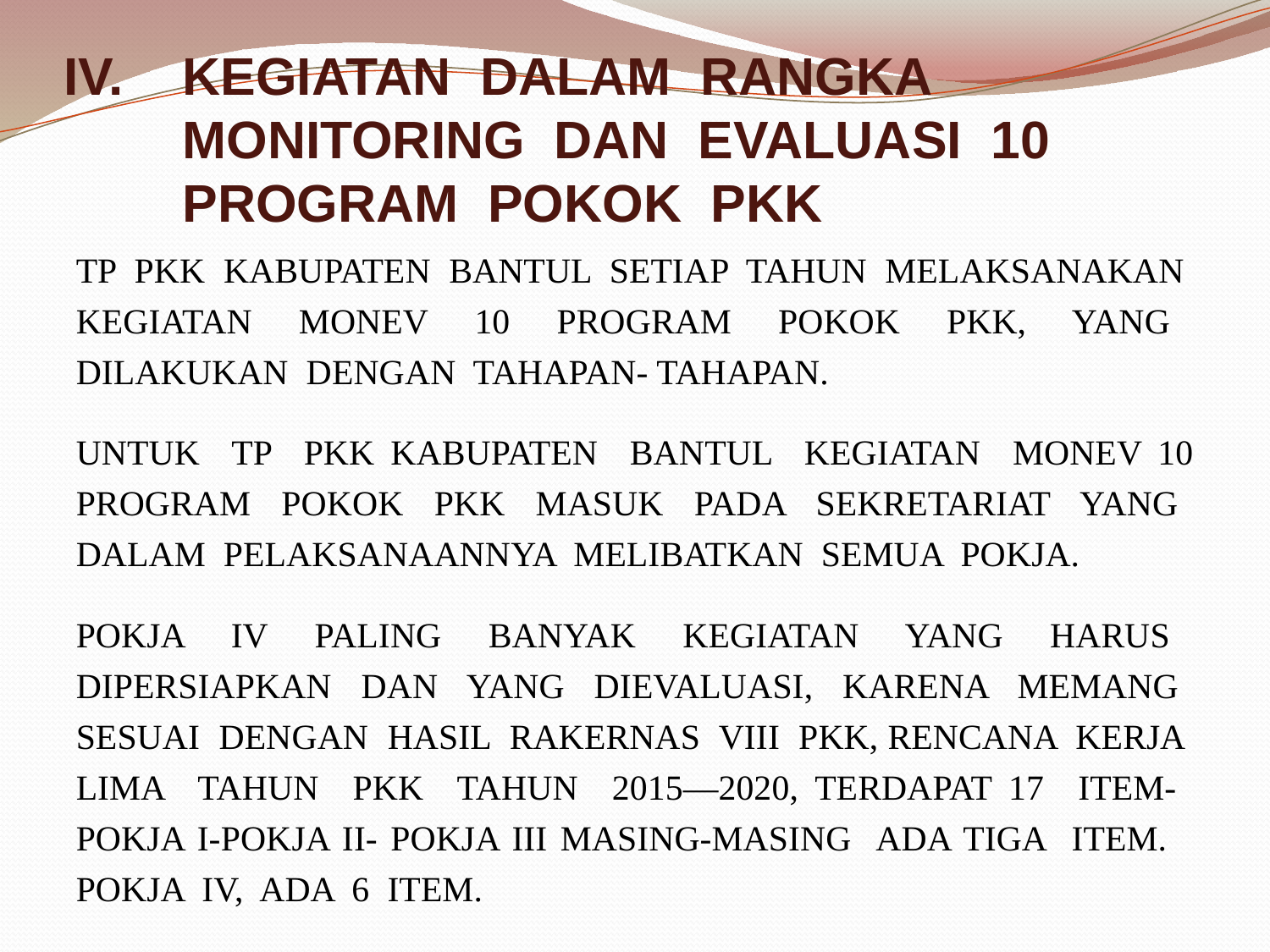

# KEGIATAN  DALAM  RANGKA  MONITORING  DAN  EVALUASI  10  PROGRAM  POKOK  PKK
TP  PKK  KABUPATEN  BANTUL  SETIAP  TAHUN  MELAKSANAKAN  KEGIATAN  MONEV  10  PROGRAM  POKOK  PKK,  YANG  DILAKUKAN  DENGAN  TAHAPAN- TAHAPAN.

UNTUK  TP  PKK KABUPATEN  BANTUL  KEGIATAN  MONEV 10 PROGRAM  POKOK  PKK  MASUK  PADA  SEKRETARIAT  YANG  DALAM  PELAKSANAANNYA  MELIBATKAN  SEMUA  POKJA.

POKJA  IV  PALING  BANYAK  KEGIATAN  YANG  HARUS  DIPERSIAPKAN  DAN  YANG  DIEVALUASI,  KARENA  MEMANG  SESUAI  DENGAN  HASIL  RAKERNAS  VIII  PKK, RENCANA  KERJA  LIMA  TAHUN  PKK  TAHUN  2015—2020, TERDAPAT 17  ITEM-  POKJA I-POKJA II- POKJA III MASING-MASING  ADA TIGA  ITEM.   POKJA  IV,  ADA  6  ITEM.